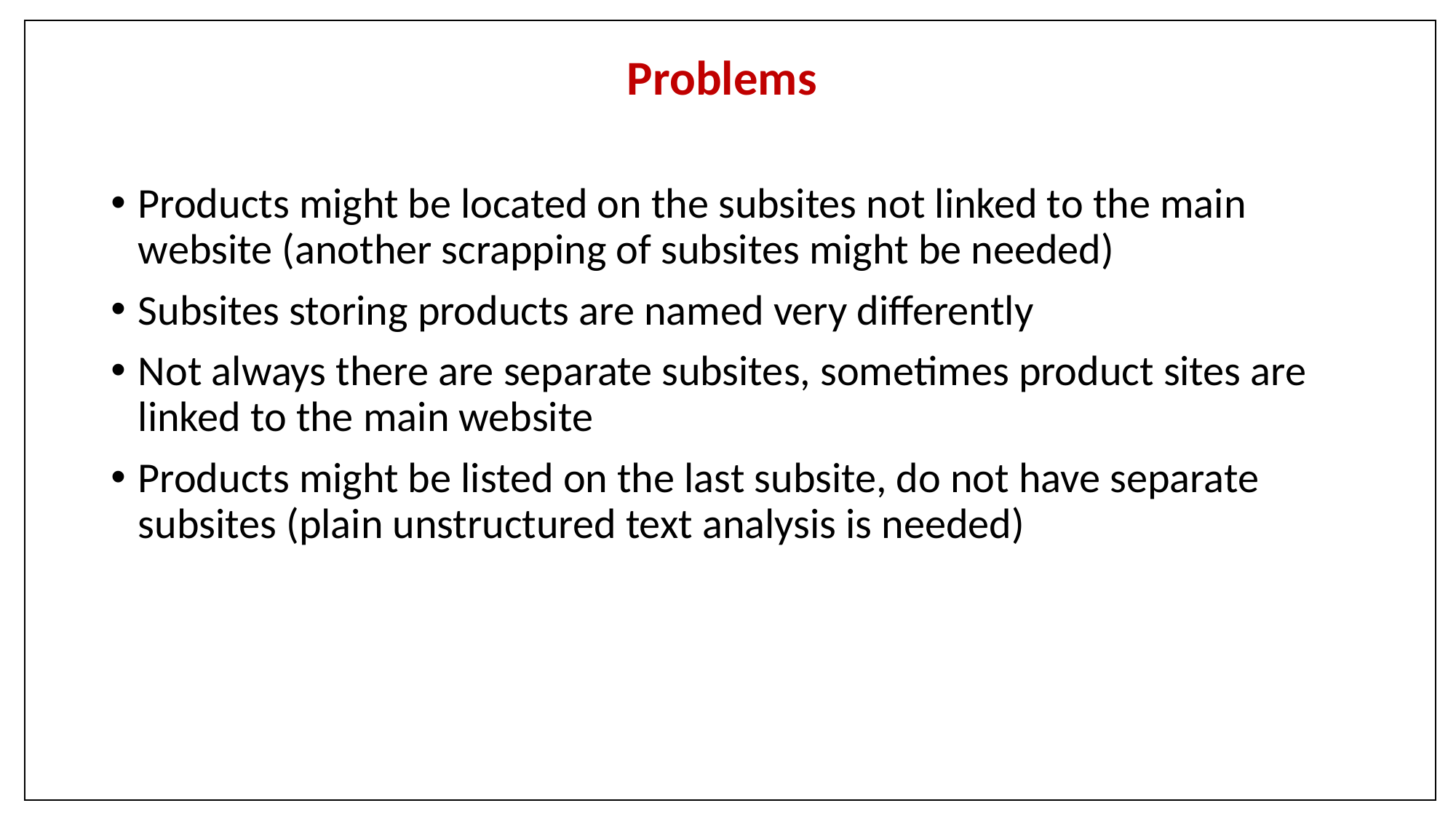

Problems
Products might be located on the subsites not linked to the main website (another scrapping of subsites might be needed)
Subsites storing products are named very differently
Not always there are separate subsites, sometimes product sites are linked to the main website
Products might be listed on the last subsite, do not have separate subsites (plain unstructured text analysis is needed)